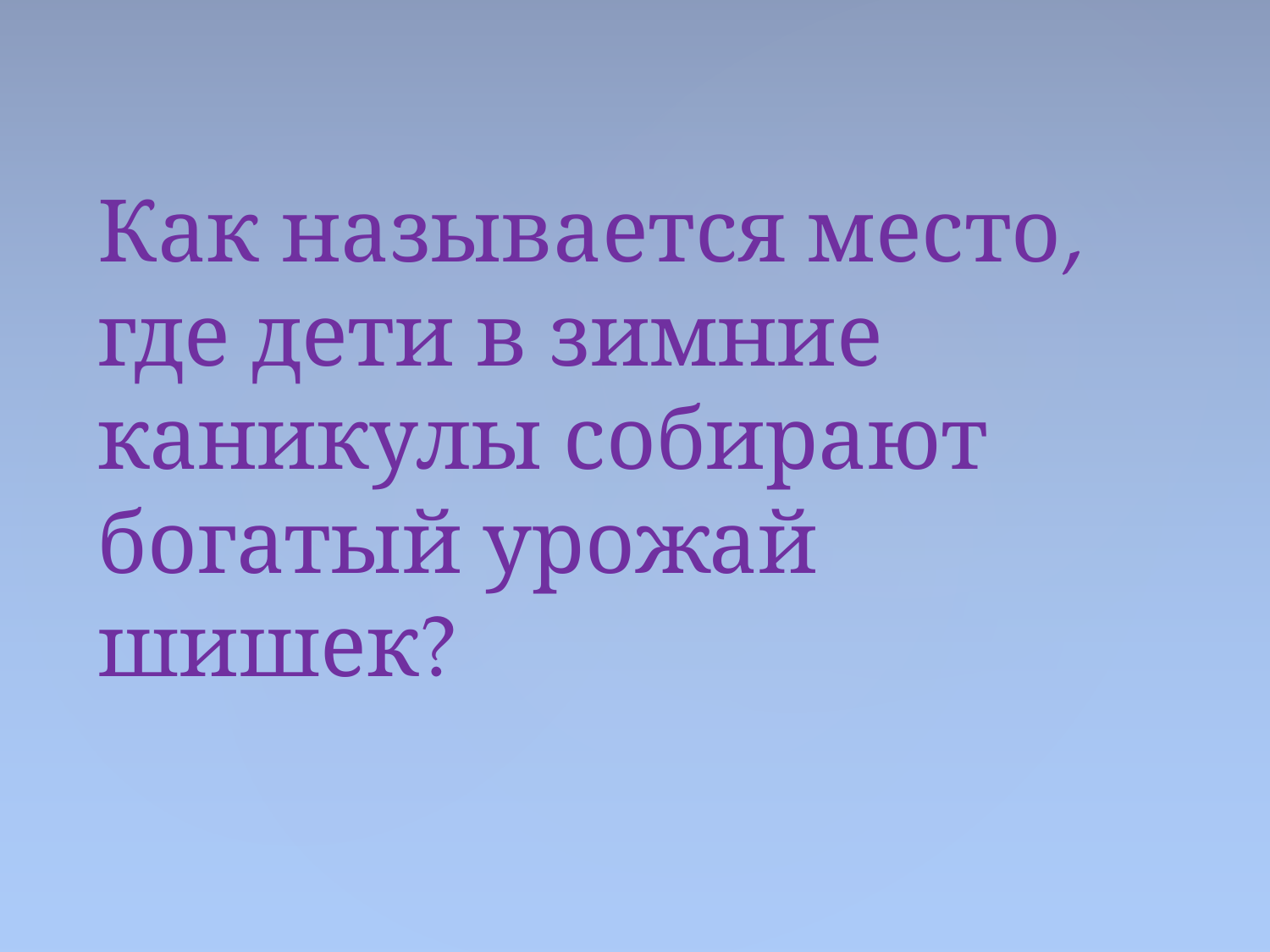

# Как называется место, где дети в зимние каникулы собирают богатый урожай шишек?